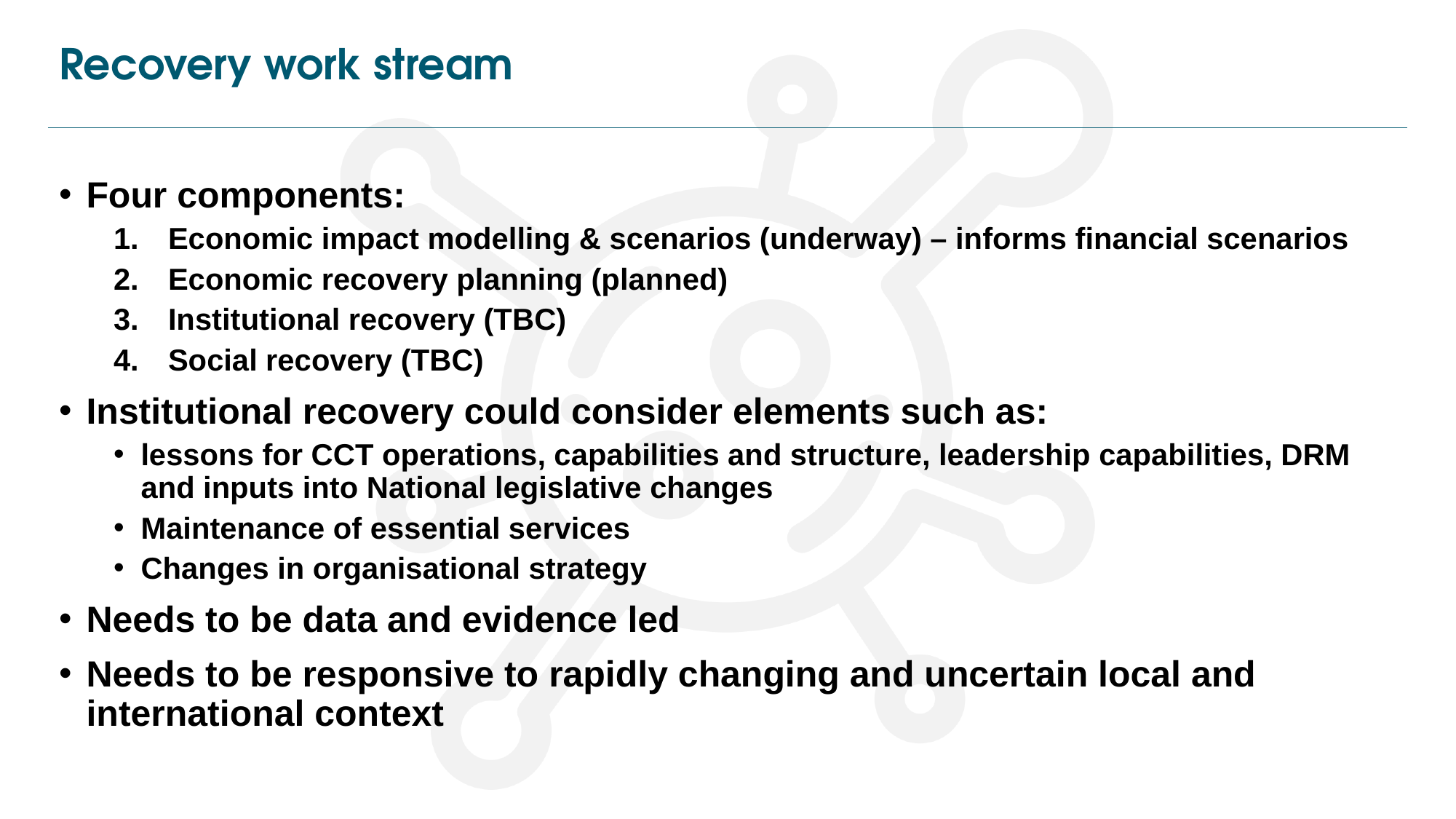

# Recovery work stream
Four components:
Economic impact modelling & scenarios (underway) – informs financial scenarios
Economic recovery planning (planned)
Institutional recovery (TBC)
Social recovery (TBC)
Institutional recovery could consider elements such as:
lessons for CCT operations, capabilities and structure, leadership capabilities, DRM and inputs into National legislative changes
Maintenance of essential services
Changes in organisational strategy
Needs to be data and evidence led
Needs to be responsive to rapidly changing and uncertain local and international context